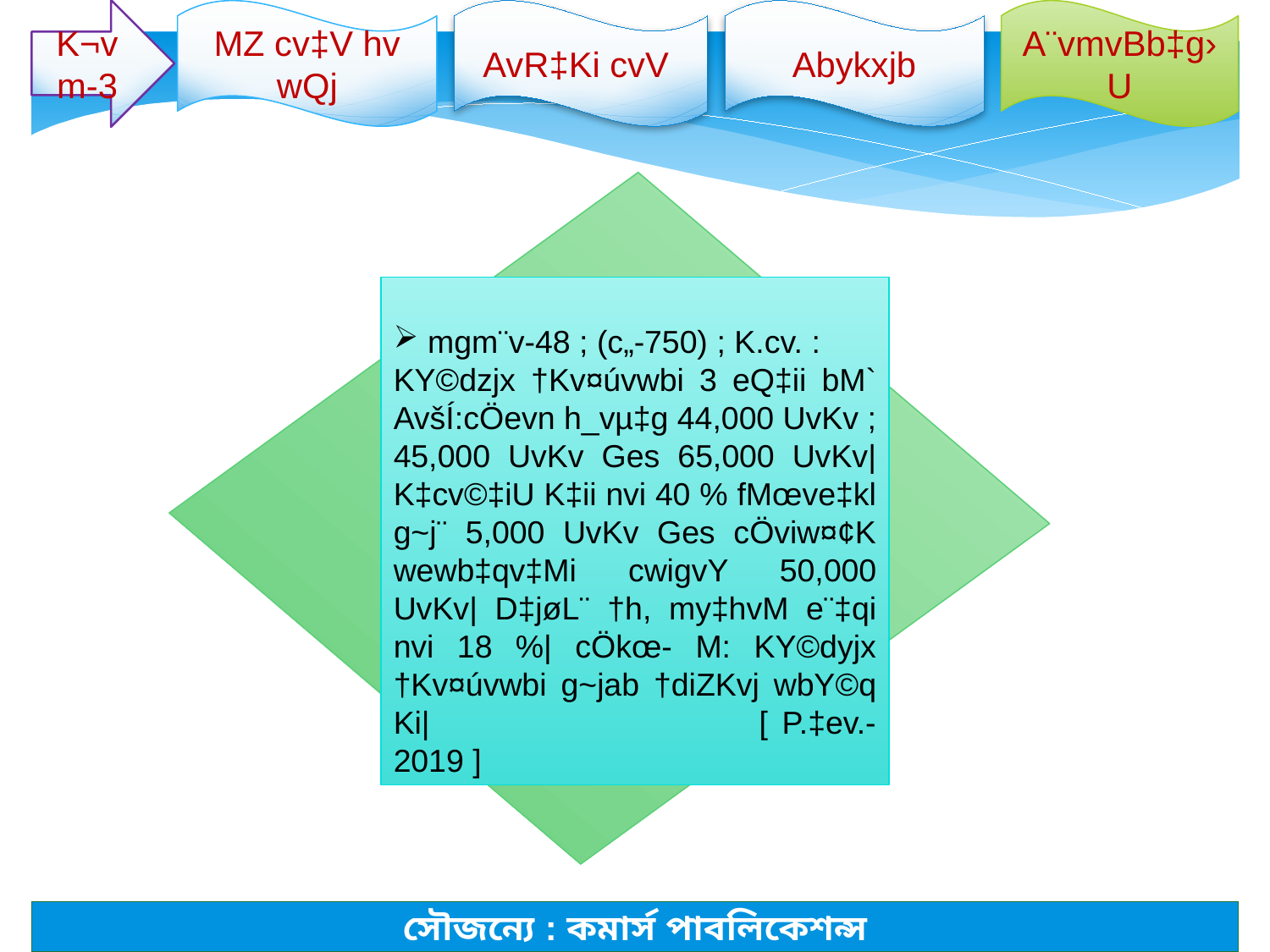

K¬vm-3
MZ cv‡V hv wQj
AvR‡Ki cvV
Abykxjb
A¨vmvBb‡g›U

 mgm¨v-48 ; (c„-750) ; K.cv. :
KY©dzjx †Kv¤úvwbi 3 eQ‡ii bM` AvšÍ:cÖevn h_vµ‡g 44,000 UvKv ; 45,000 UvKv Ges 65,000 UvKv| K‡cv©‡iU K‡ii nvi 40 % fMœve‡kl g~j¨ 5,000 UvKv Ges cÖviw¤¢K wewb‡qv‡Mi cwigvY 50,000 UvKv| D‡jøL¨ †h, my‡hvM e¨‡qi nvi 18 %| cÖkœ- M: KY©dyjx †Kv¤úvwbi g~jab †diZKvj wbY©q Ki|		        [ P.‡ev.-2019 ]
সৌজন্যে : কমার্স পাবলিকেশন্স